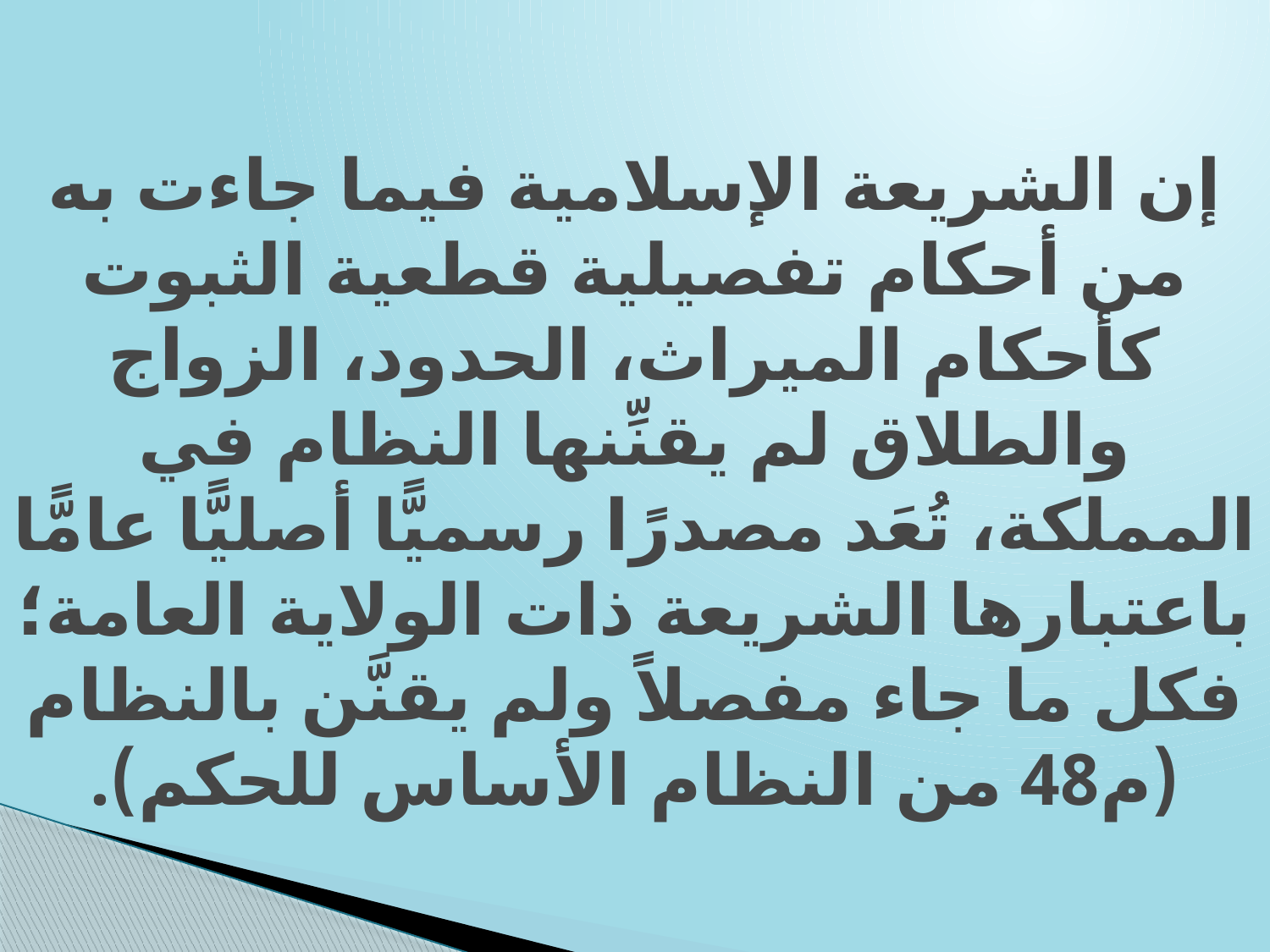

# إن الشريعة الإسلامية فيما جاءت به من أحكام تفصيلية قطعية الثبوت كأحكام الميراث، الحدود، الزواج والطلاق لم يقنِّنها النظام في المملكة، تُعَد مصدرًا رسميًّا أصليًّا عامًّا باعتبارها الشريعة ذات الولاية العامة؛ فكل ما جاء مفصلاً ولم يقنَّن بالنظام (م48 من النظام الأساس للحكم).